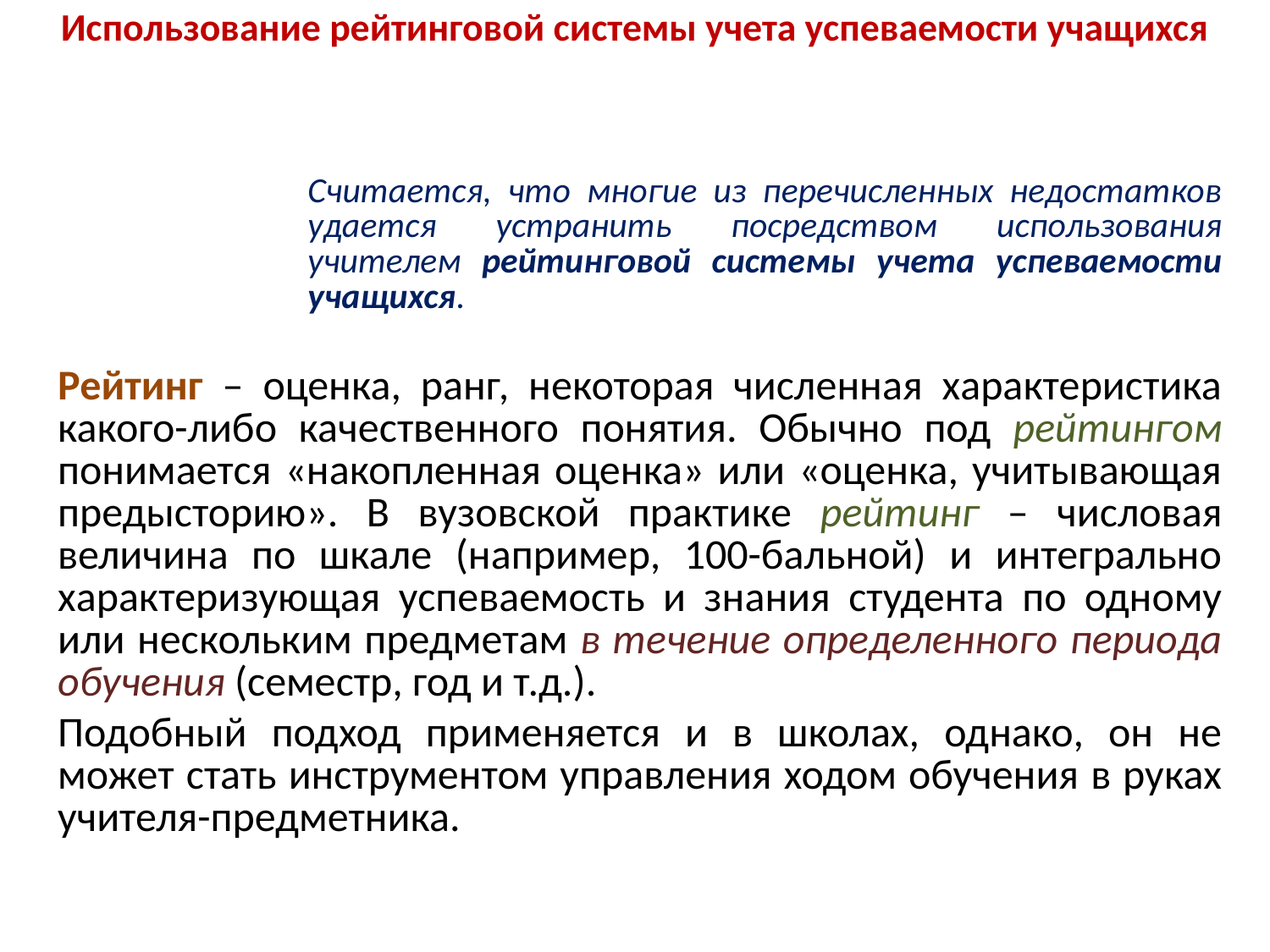

Использование рейтинговой системы учета успеваемости учащихся
Считается, что многие из перечисленных недостатков удается устранить посредством использования учителем рейтинговой системы учета успеваемости учащихся.

Рейтинг – оценка, ранг, некоторая численная характеристика какого-либо качественного понятия. Обычно под рейтингом понимается «накопленная оценка» или «оценка, учитывающая предысторию». В вузовской практике рейтинг – числовая величина по шкале (например, 100-бальной) и интегрально характеризующая успеваемость и знания студента по одному или нескольким предметам в течение определенного периода обучения (семестр, год и т.д.).
Подобный подход применяется и в школах, однако, он не может стать инструментом управления ходом обучения в руках учителя-предметника.